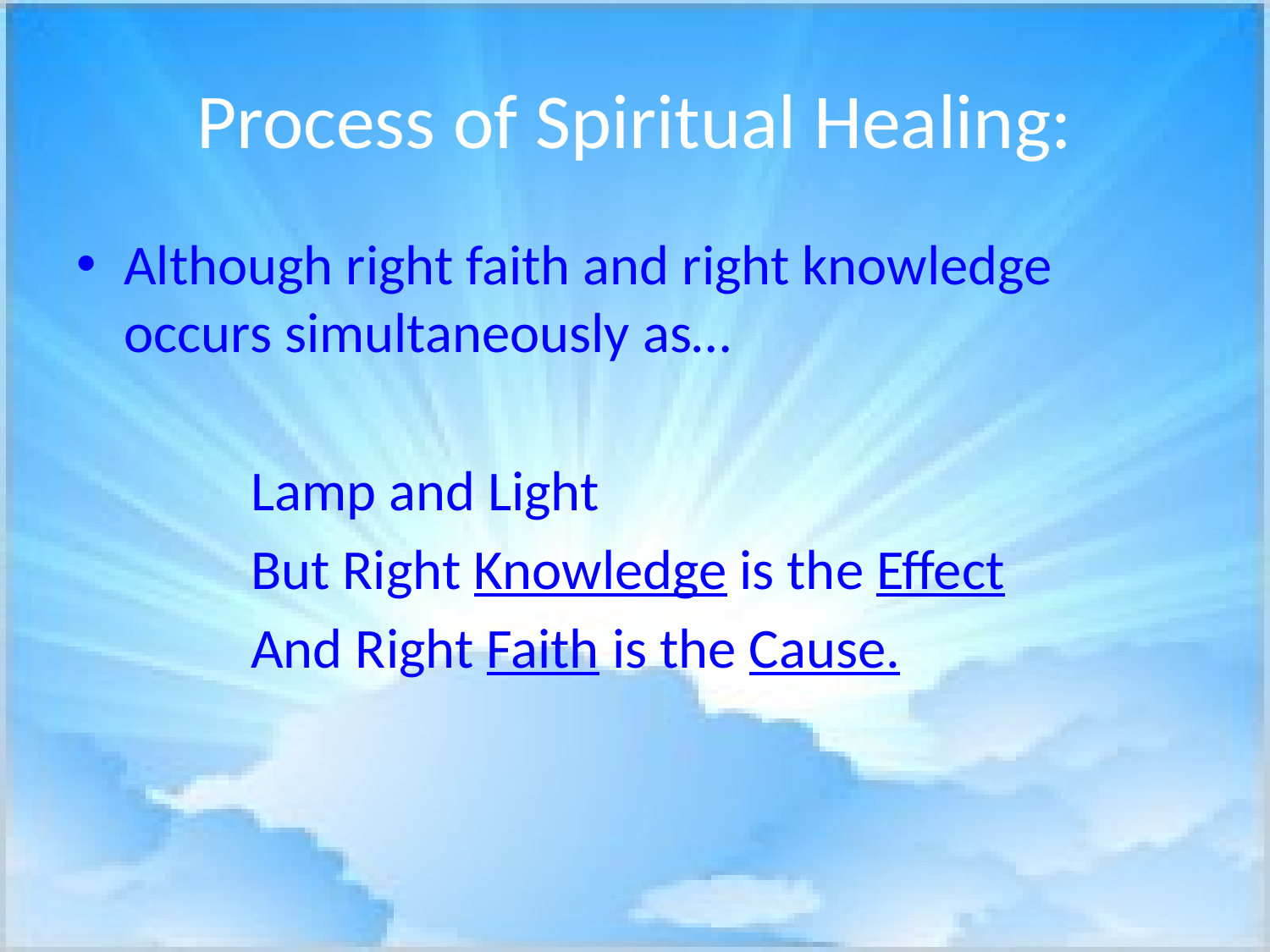

# Process of Spiritual Healing:

Although right faith and right knowledge occurs simultaneously as…

		Lamp and Light
		But Right Knowledge is the Effect
		And Right Faith is the Cause.